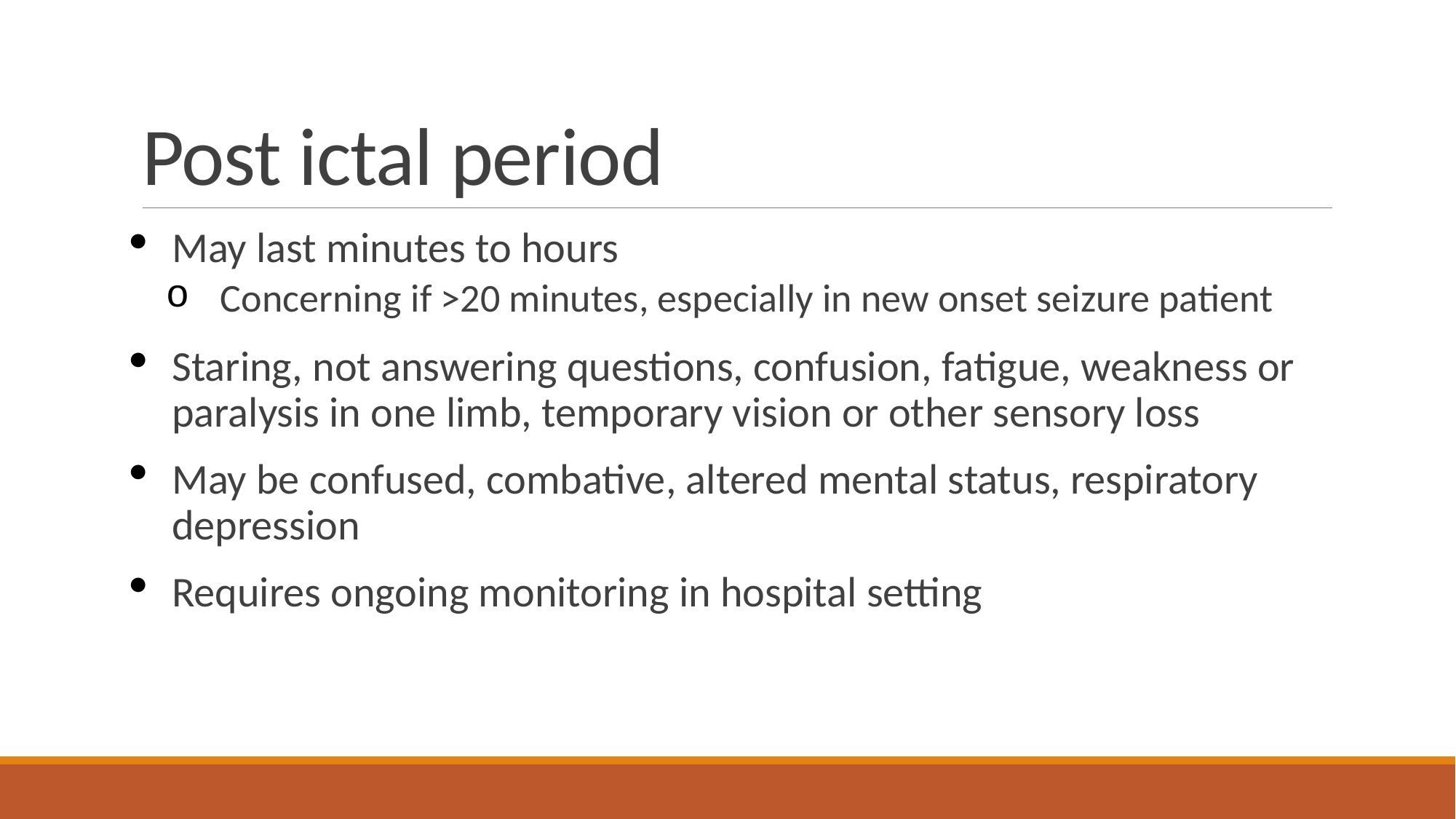

# Post ictal period
May last minutes to hours
Concerning if >20 minutes, especially in new onset seizure patient
Staring, not answering questions, confusion, fatigue, weakness or paralysis in one limb, temporary vision or other sensory loss
May be confused, combative, altered mental status, respiratory depression
Requires ongoing monitoring in hospital setting